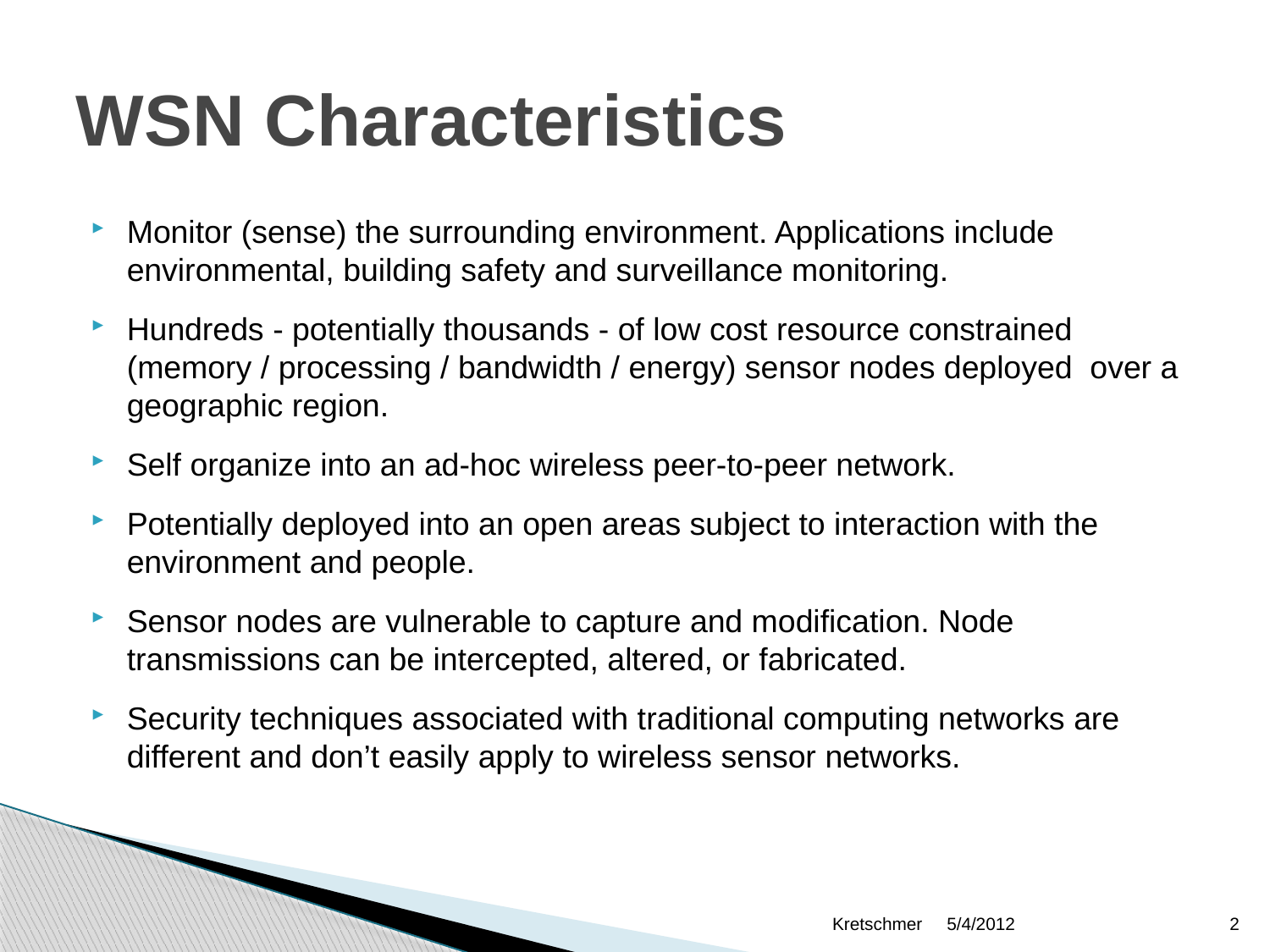

# WSN Characteristics
Monitor (sense) the surrounding environment. Applications include environmental, building safety and surveillance monitoring.
Hundreds - potentially thousands - of low cost resource constrained (memory / processing / bandwidth / energy) sensor nodes deployed  over a geographic region.
Self organize into an ad-hoc wireless peer-to-peer network.
Potentially deployed into an open areas subject to interaction with the environment and people.
Sensor nodes are vulnerable to capture and modification. Node transmissions can be intercepted, altered, or fabricated.
Security techniques associated with traditional computing networks are different and don’t easily apply to wireless sensor networks.

Kretschmer
5/4/2012
2